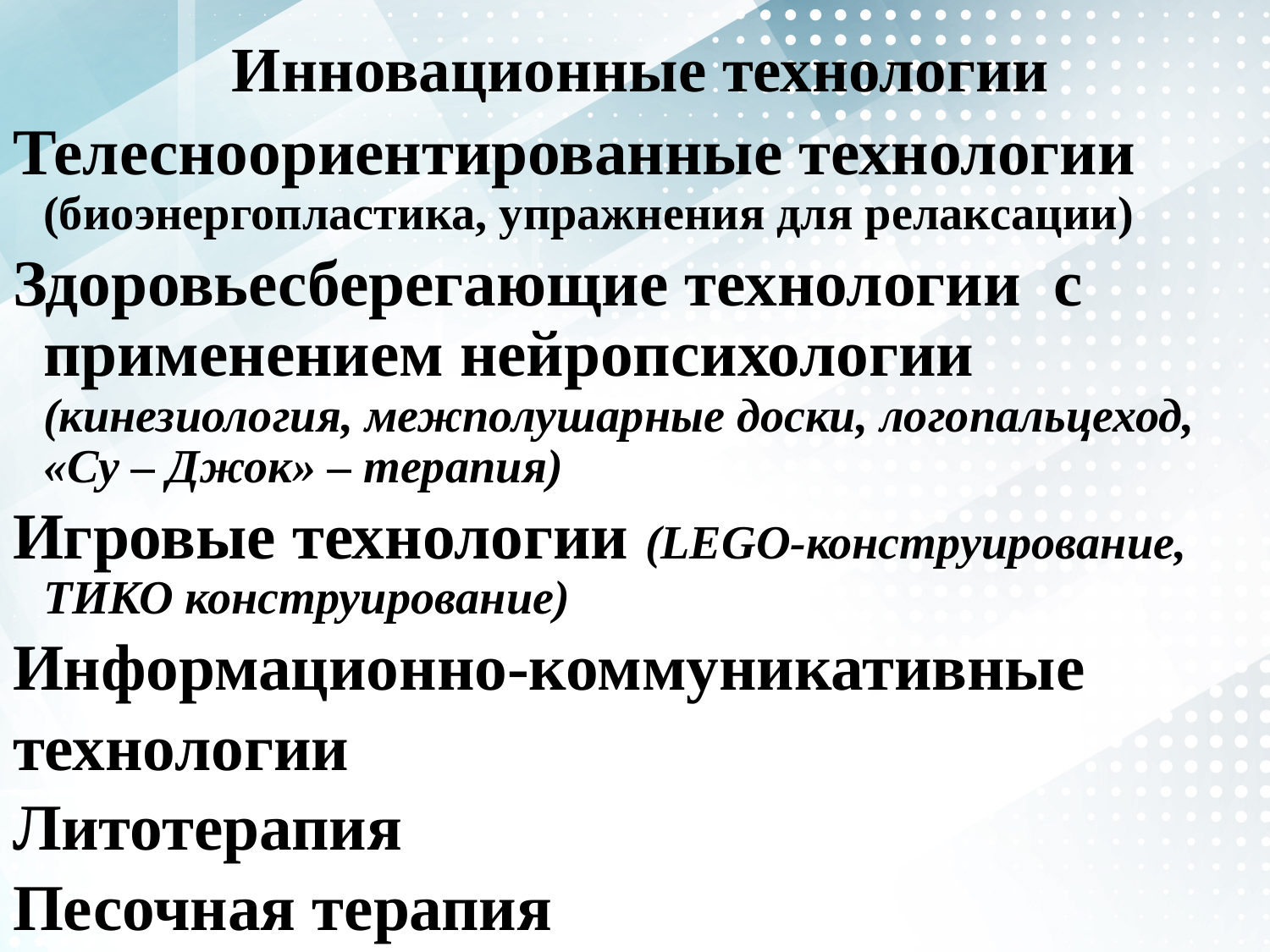

# Инновационные технологии
Телесноориентированные технологии (биоэнергопластика, упражнения для релаксации)
Здоровьесберегающие технологии  с применением нейропсихологии (кинезиология, межполушарные доски, логопальцеход, «Су – Джок» – терапия)
Игровые технологии (LEGO-конструирование, ТИКО конструирование)
Информационно-коммуникативные
технологии
Литотерапия
Песочная терапия